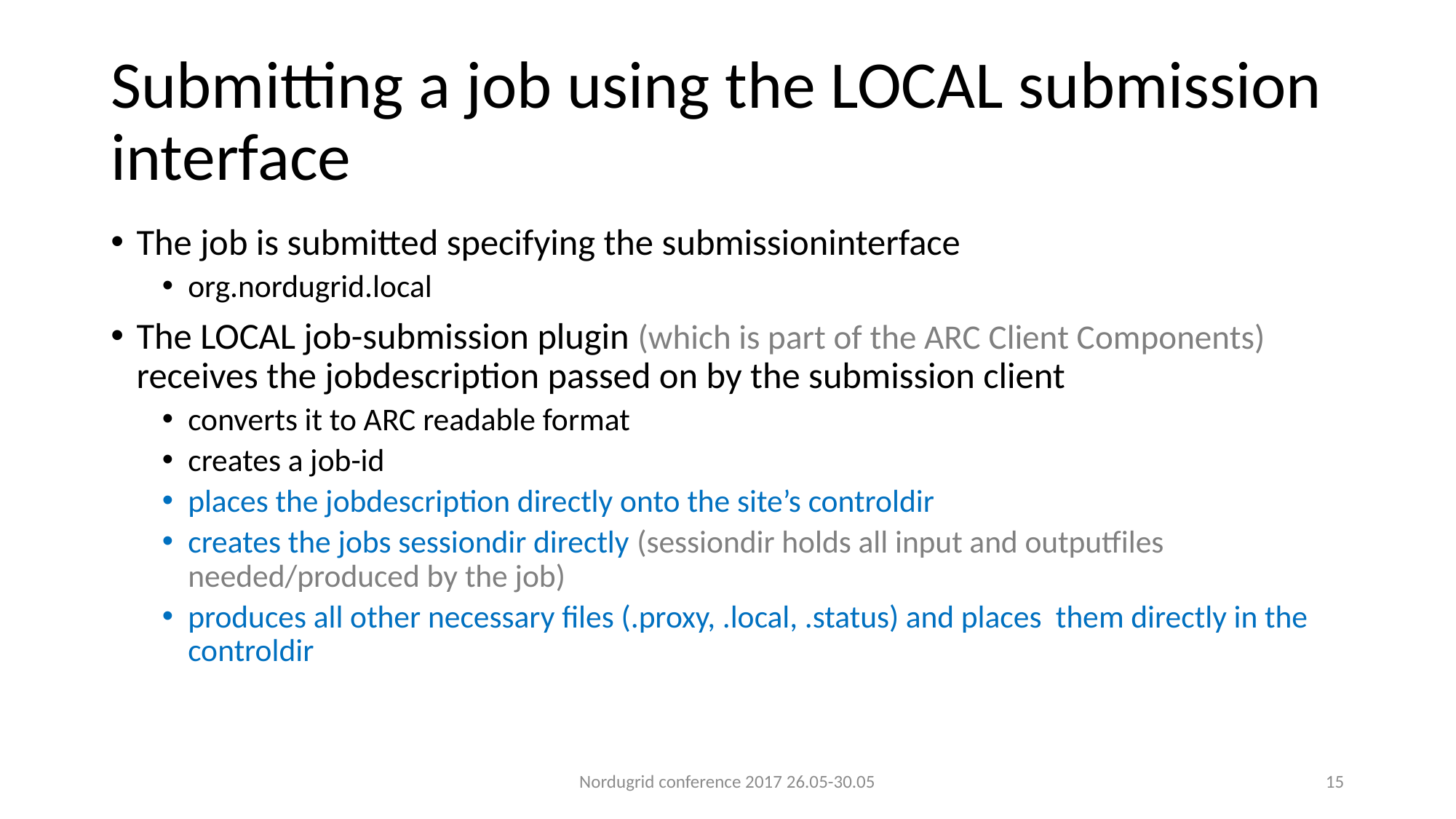

# Submitting a job using the LOCAL submission interface
The job is submitted specifying the submissioninterface
org.nordugrid.local
The LOCAL job-submission plugin (which is part of the ARC Client Components) receives the jobdescription passed on by the submission client
converts it to ARC readable format
creates a job-id
places the jobdescription directly onto the site’s controldir
creates the jobs sessiondir directly (sessiondir holds all input and outputfiles needed/produced by the job)
produces all other necessary files (.proxy, .local, .status) and places  them directly in the controldir
Nordugrid conference 2017 26.05-30.05
15